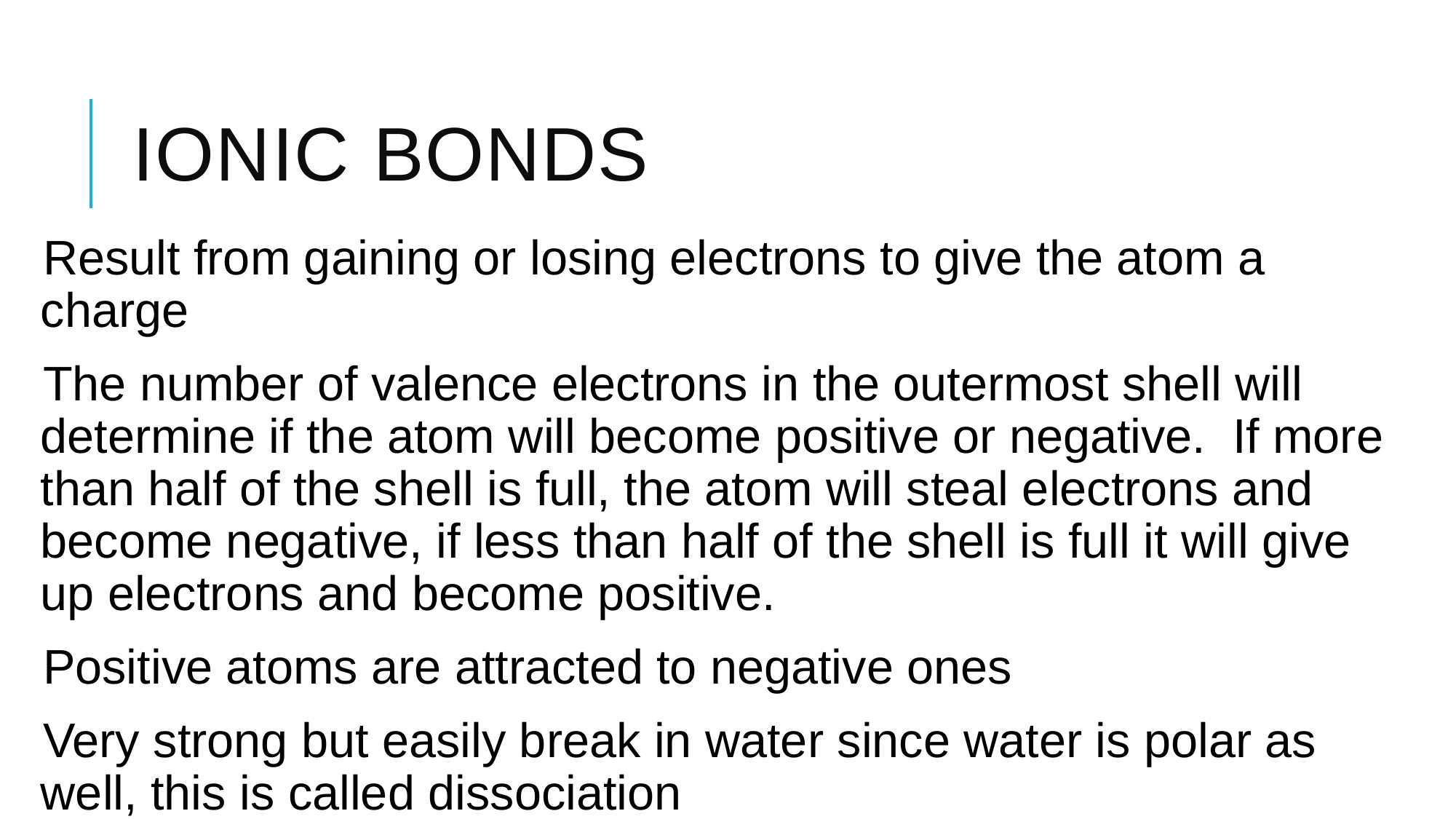

# Ionic Bonds
Result from gaining or losing electrons to give the atom a charge
The number of valence electrons in the outermost shell will determine if the atom will become positive or negative.  If more than half of the shell is full, the atom will steal electrons and become negative, if less than half of the shell is full it will give up electrons and become positive.
Positive atoms are attracted to negative ones
Very strong but easily break in water since water is polar as well, this is called dissociation